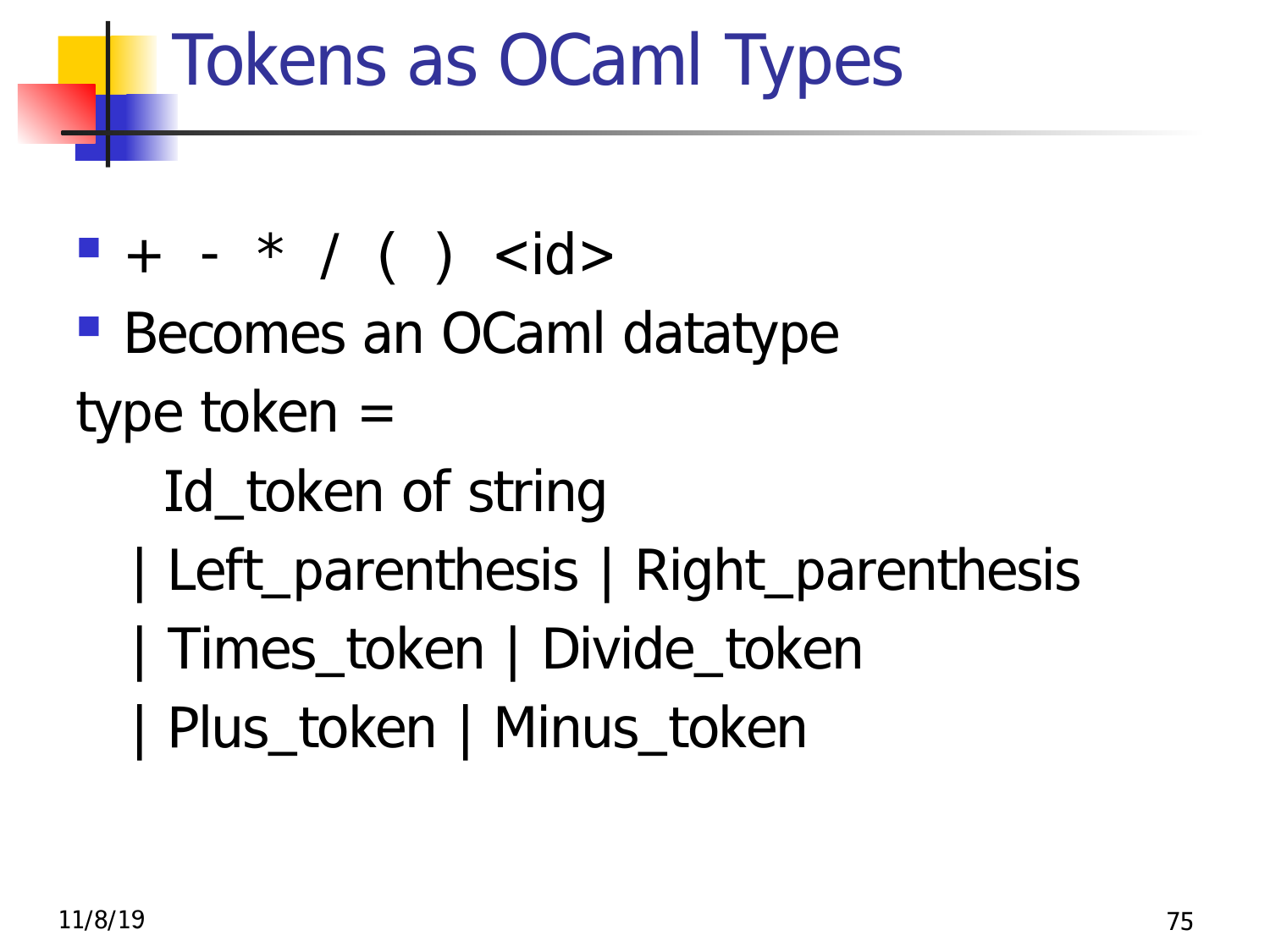

# Tokens as OCaml Types
+  -  *  /  (  )  <id>
Becomes an OCaml datatype
type token =
     Id_token of string
   | Left_parenthesis | Right_parenthesis
   | Times_token | Divide_token
   | Plus_token | Minus_token
11/8/19
75